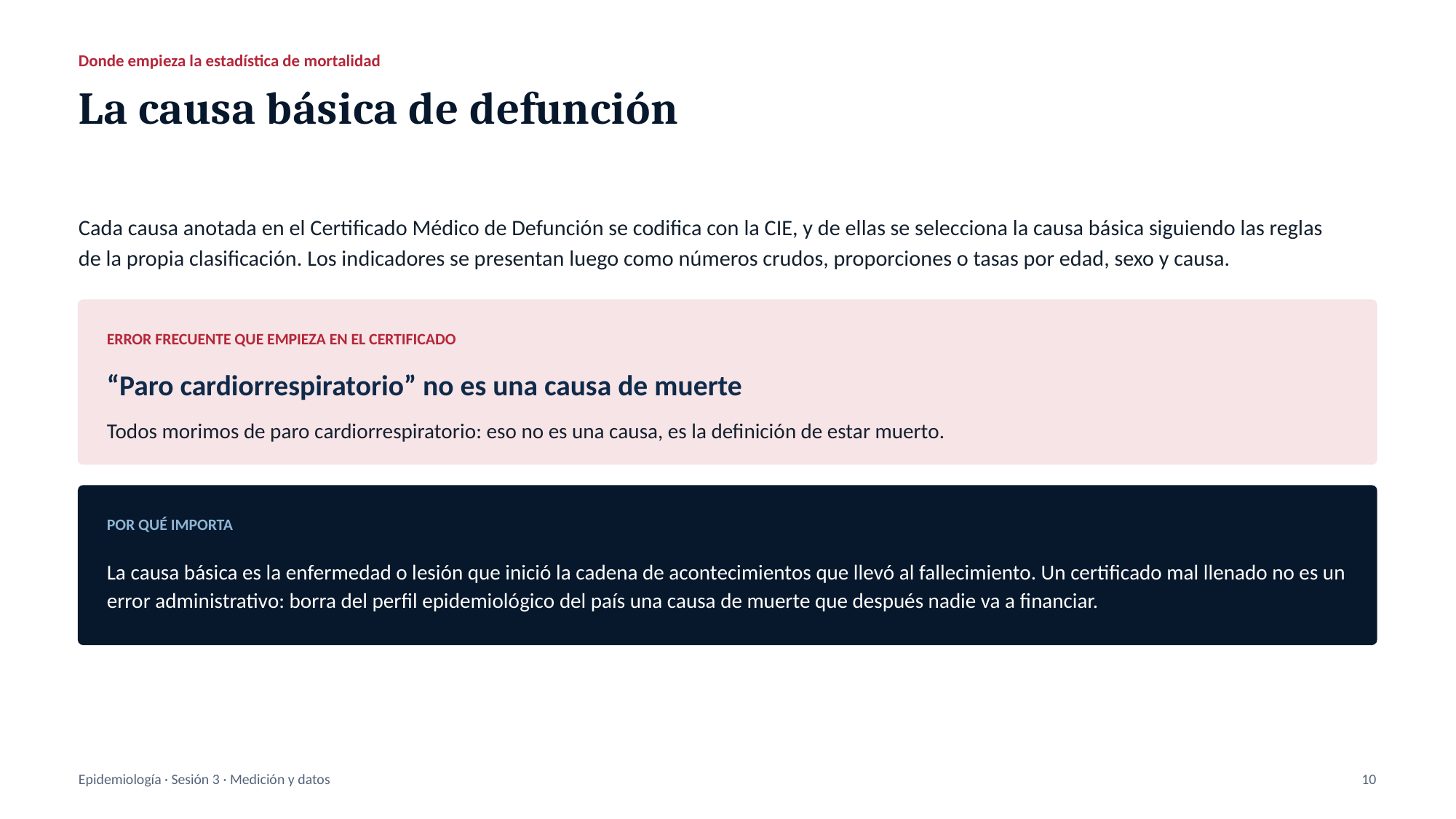

Donde empieza la estadística de mortalidad
La causa básica de defunción
Cada causa anotada en el Certificado Médico de Defunción se codifica con la CIE, y de ellas se selecciona la causa básica siguiendo las reglas de la propia clasificación. Los indicadores se presentan luego como números crudos, proporciones o tasas por edad, sexo y causa.

ERROR FRECUENTE QUE EMPIEZA EN EL CERTIFICADO
“Paro cardiorrespiratorio” no es una causa de muerte
Todos morimos de paro cardiorrespiratorio: eso no es una causa, es la definición de estar muerto.

POR QUÉ IMPORTA
La causa básica es la enfermedad o lesión que inició la cadena de acontecimientos que llevó al fallecimiento. Un certificado mal llenado no es un error administrativo: borra del perfil epidemiológico del país una causa de muerte que después nadie va a financiar.
Epidemiología · Sesión 3 · Medición y datos
10